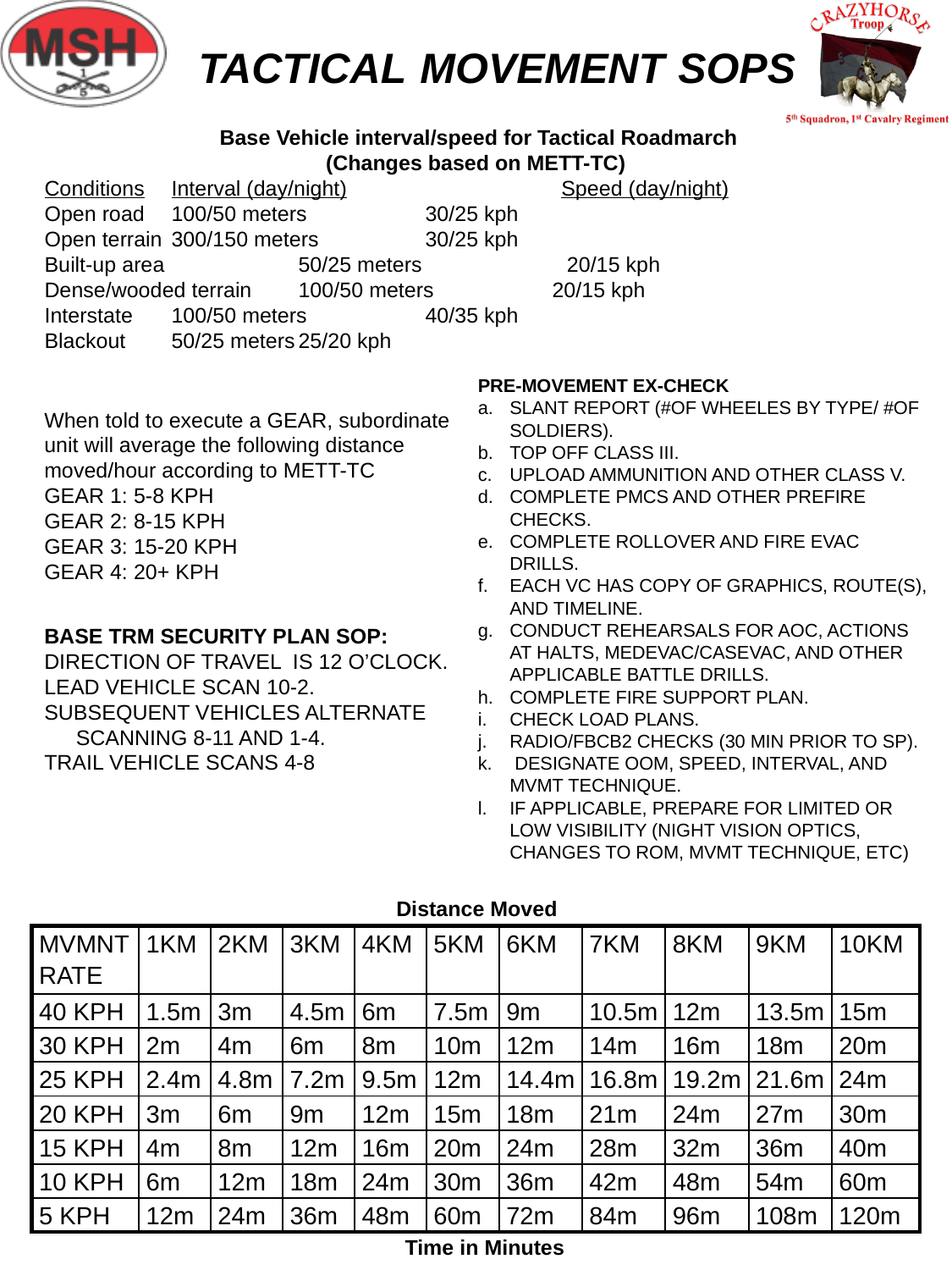

# TACTICAL MOVEMENT SOPS
 Base Vehicle interval/speed for Tactical Roadmarch
(Changes based on METT-TC)
Conditions	Interval (day/night)	                       Speed (day/night)
Open road	100/50 meters	30/25 kph
Open terrain	300/150 meters	30/25 kph
Built-up area               	50/25 meters	                        20/15 kph
Dense/wooded terrain	100/50 meters	20/15 kph
Interstate	100/50 meters	40/35 kph
Blackout	50/25 meters	25/20 kph
PRE-MOVEMENT EX-CHECK
SLANT REPORT (#OF WHEELES BY TYPE/ #OF SOLDIERS).
TOP OFF CLASS III.
UPLOAD AMMUNITION AND OTHER CLASS V.
COMPLETE PMCS AND OTHER PREFIRE CHECKS.
COMPLETE ROLLOVER AND FIRE EVAC DRILLS.
EACH VC HAS COPY OF GRAPHICS, ROUTE(S), AND TIMELINE.
CONDUCT REHEARSALS FOR AOC, ACTIONS AT HALTS, MEDEVAC/CASEVAC, AND OTHER APPLICABLE BATTLE DRILLS.
COMPLETE FIRE SUPPORT PLAN.
CHECK LOAD PLANS.
RADIO/FBCB2 CHECKS (30 MIN PRIOR TO SP).
 DESIGNATE OOM, SPEED, INTERVAL, AND MVMT TECHNIQUE.
IF APPLICABLE, PREPARE FOR LIMITED OR LOW VISIBILITY (NIGHT VISION OPTICS, CHANGES TO ROM, MVMT TECHNIQUE, ETC)
When told to execute a GEAR, subordinate unit will average the following distance moved/hour according to METT-TC
GEAR 1: 5-8 KPH
GEAR 2: 8-15 KPH
GEAR 3: 15-20 KPH
GEAR 4: 20+ KPH
BASE TRM SECURITY PLAN SOP:
DIRECTION OF TRAVEL  IS 12 O’CLOCK.
LEAD VEHICLE SCAN 10-2.
SUBSEQUENT VEHICLES ALTERNATE SCANNING 8-11 AND 1-4.
TRAIL VEHICLE SCANS 4-8
Distance Moved
| MVMNT RATE | 1KM | 2KM | 3KM | 4KM | 5KM | 6KM | 7KM | 8KM | 9KM | 10KM |
| --- | --- | --- | --- | --- | --- | --- | --- | --- | --- | --- |
| 40 KPH | 1.5m | 3m | 4.5m | 6m | 7.5m | 9m | 10.5m | 12m | 13.5m | 15m |
| 30 KPH | 2m | 4m | 6m | 8m | 10m | 12m | 14m | 16m | 18m | 20m |
| 25 KPH | 2.4m | 4.8m | 7.2m | 9.5m | 12m | 14.4m | 16.8m | 19.2m | 21.6m | 24m |
| 20 KPH | 3m | 6m | 9m | 12m | 15m | 18m | 21m | 24m | 27m | 30m |
| 15 KPH | 4m | 8m | 12m | 16m | 20m | 24m | 28m | 32m | 36m | 40m |
| 10 KPH | 6m | 12m | 18m | 24m | 30m | 36m | 42m | 48m | 54m | 60m |
| 5 KPH | 12m | 24m | 36m | 48m | 60m | 72m | 84m | 96m | 108m | 120m |
Time in Minutes